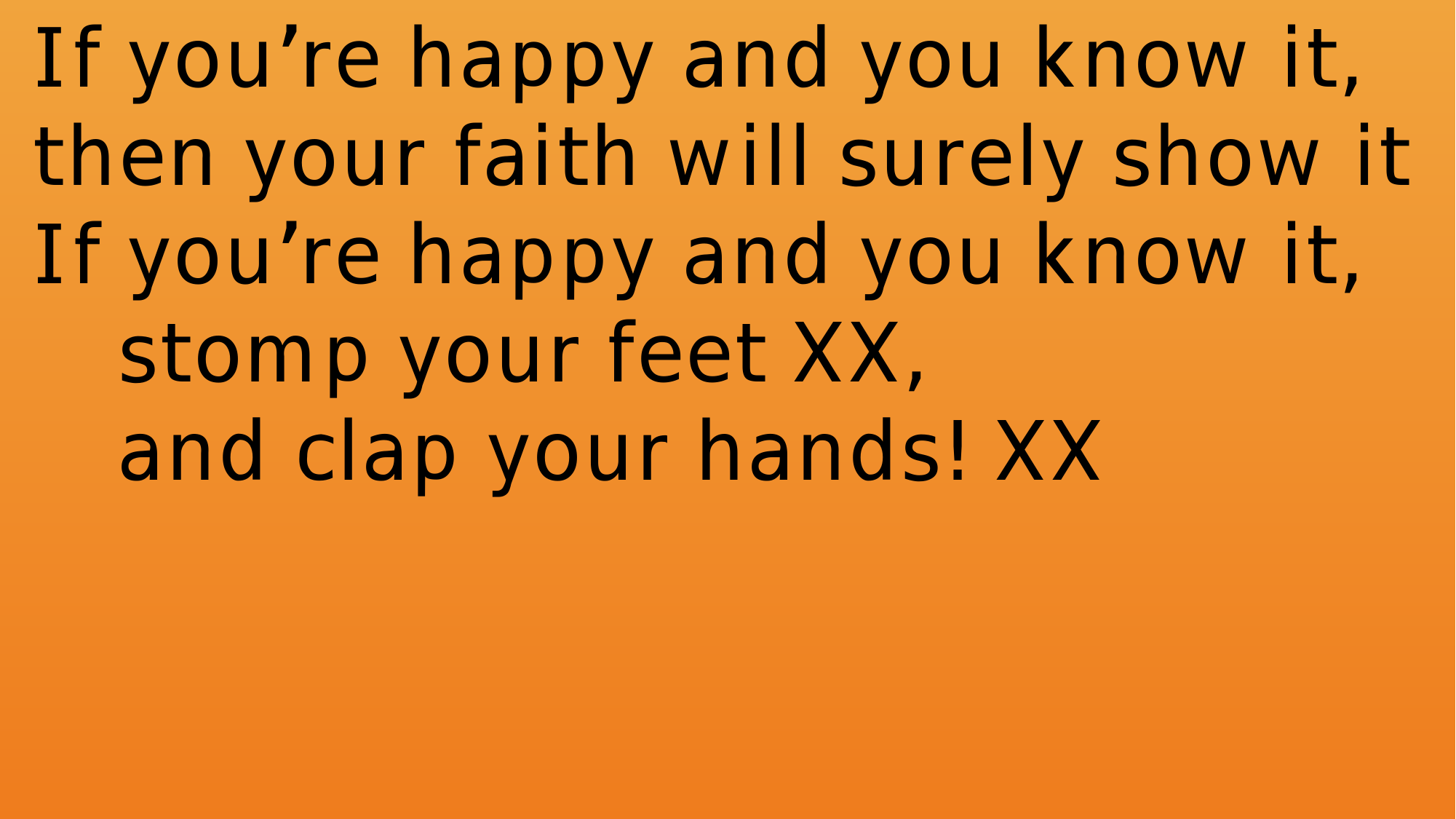

If you’re happy and you know it,
 then your faith will surely show it
 If you’re happy and you know it,
 	stomp your feet XX,
	and clap your hands! XX